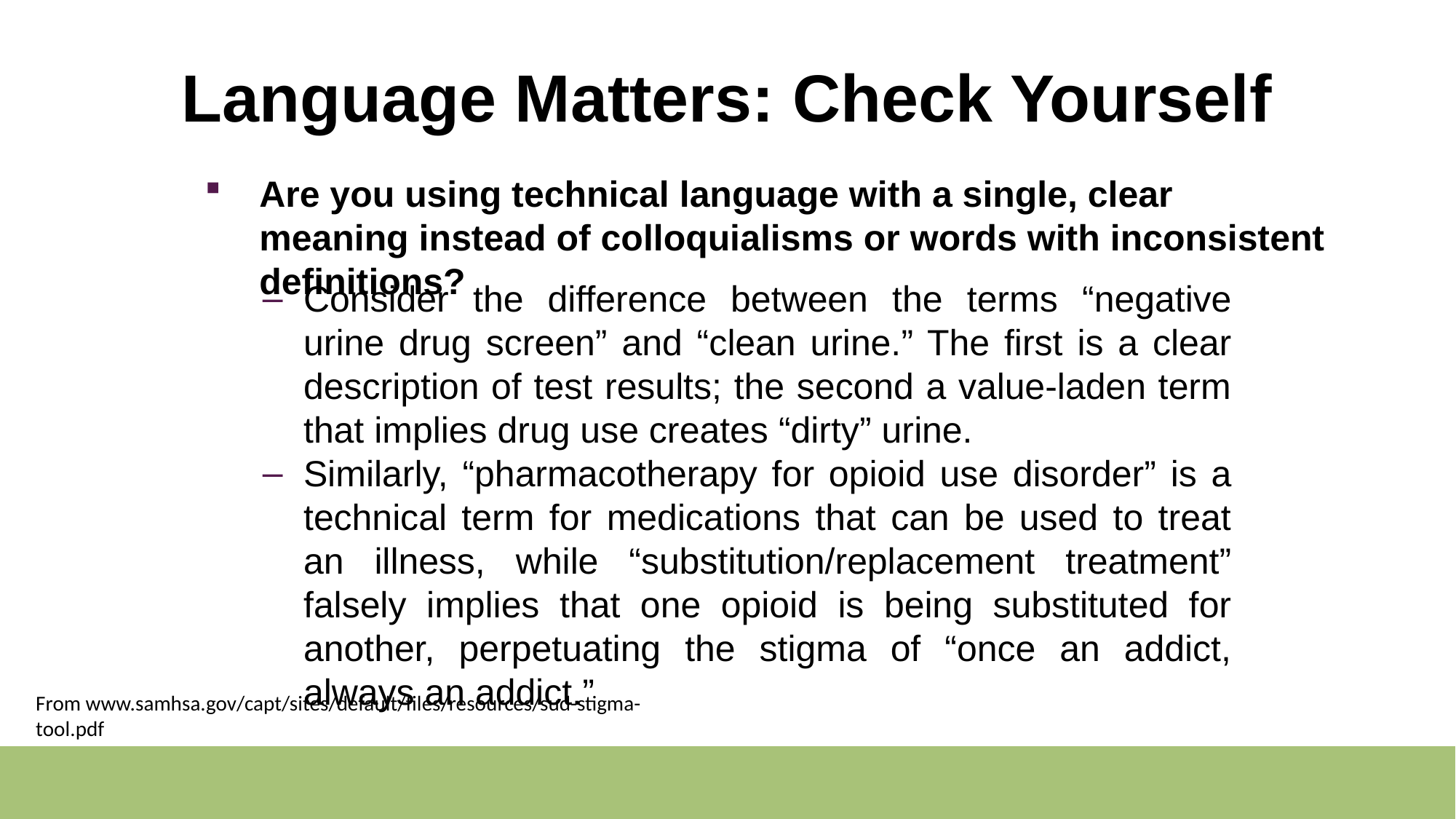

Language Matters: Check Yourself
Are you using technical language with a single, clear meaning instead of colloquialisms or words with inconsistent definitions?
Consider the difference between the terms “negative urine drug screen” and “clean urine.” The first is a clear description of test results; the second a value-laden term that implies drug use creates “dirty” urine.
Similarly, “pharmacotherapy for opioid use disorder” is a technical term for medications that can be used to treat an illness, while “substitution/replacement treatment” falsely implies that one opioid is being substituted for another, perpetuating the stigma of “once an addict, always an addict.”
From www.samhsa.gov/capt/sites/default/files/resources/sud-stigma-tool.pdf